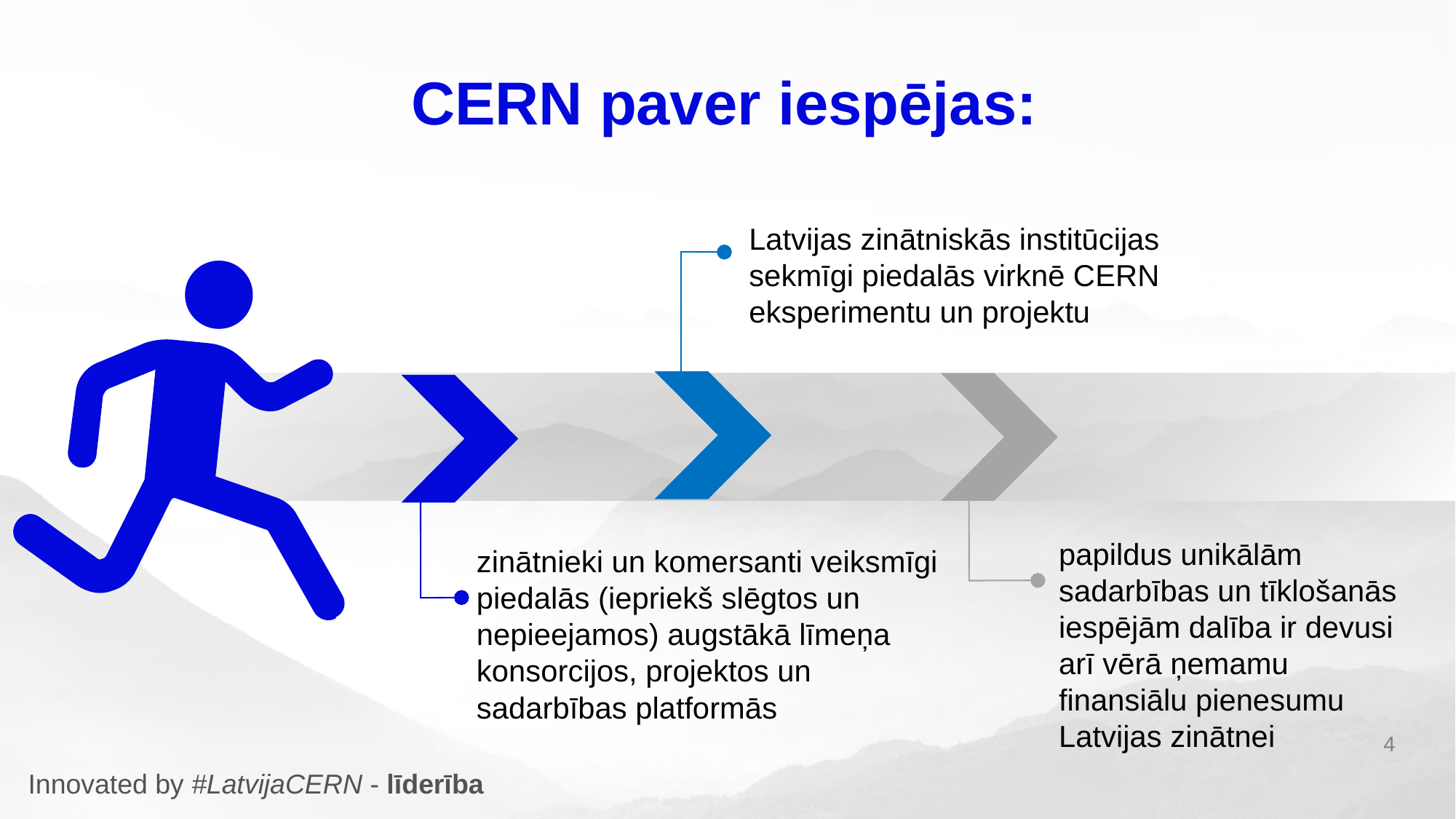

CERN paver iespējas:
Latvijas zinātniskās institūcijas sekmīgi piedalās virknē CERN eksperimentu un projektu

papildus unikālām sadarbības un tīklošanās iespējām dalība ir devusi arī vērā ņemamu finansiālu pienesumu Latvijas zinātnei
zinātnieki un komersanti veiksmīgi piedalās (iepriekš slēgtos un nepieejamos) augstākā līmeņa konsorcijos, projektos un sadarbības platformās
4
Innovated by #LatvijaCERN - līderība